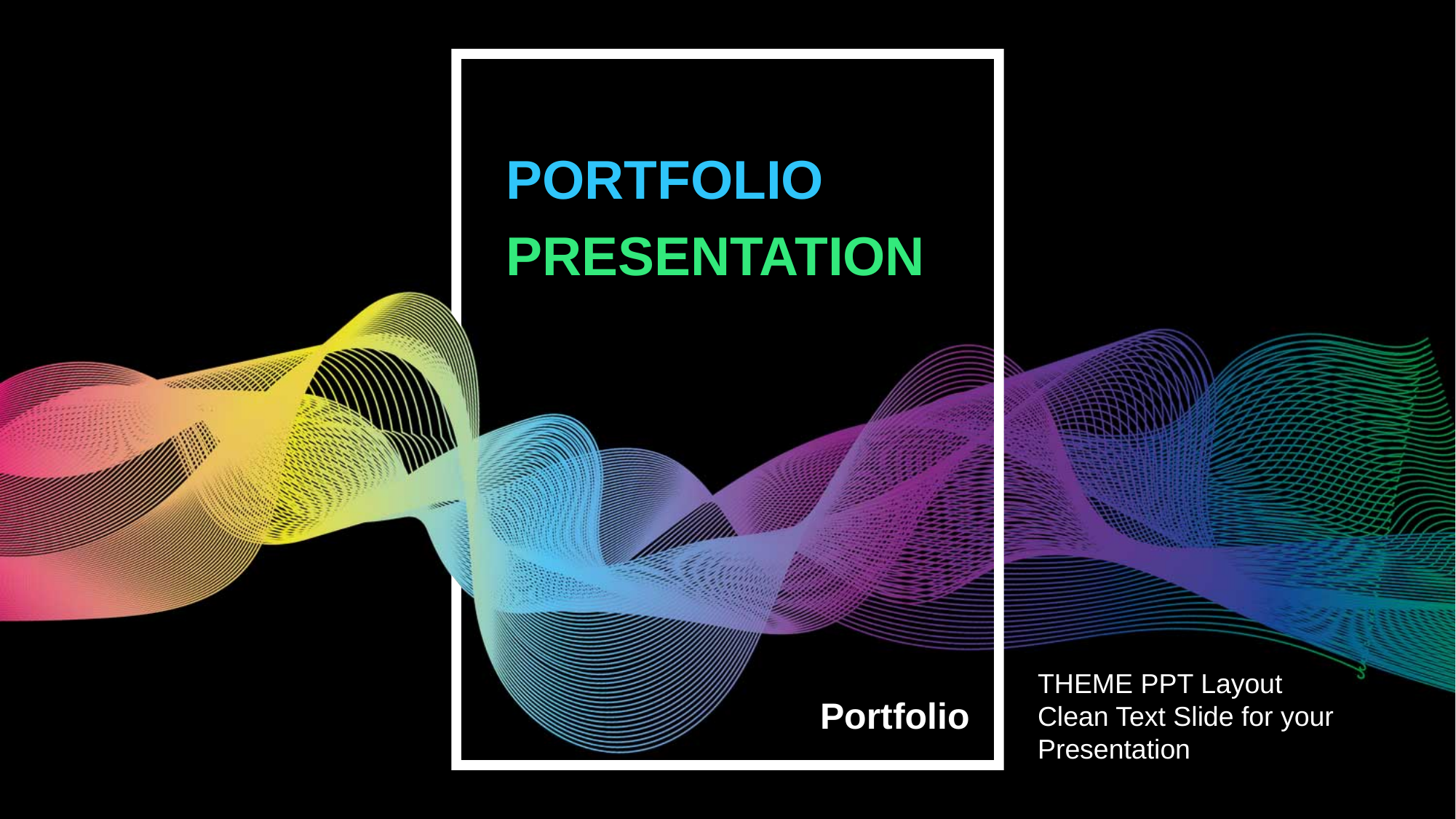

Infographic Style

PORTFOLIO
PRESENTATION
THEME PPT Layout
Clean Text Slide for your Presentation
Portfolio